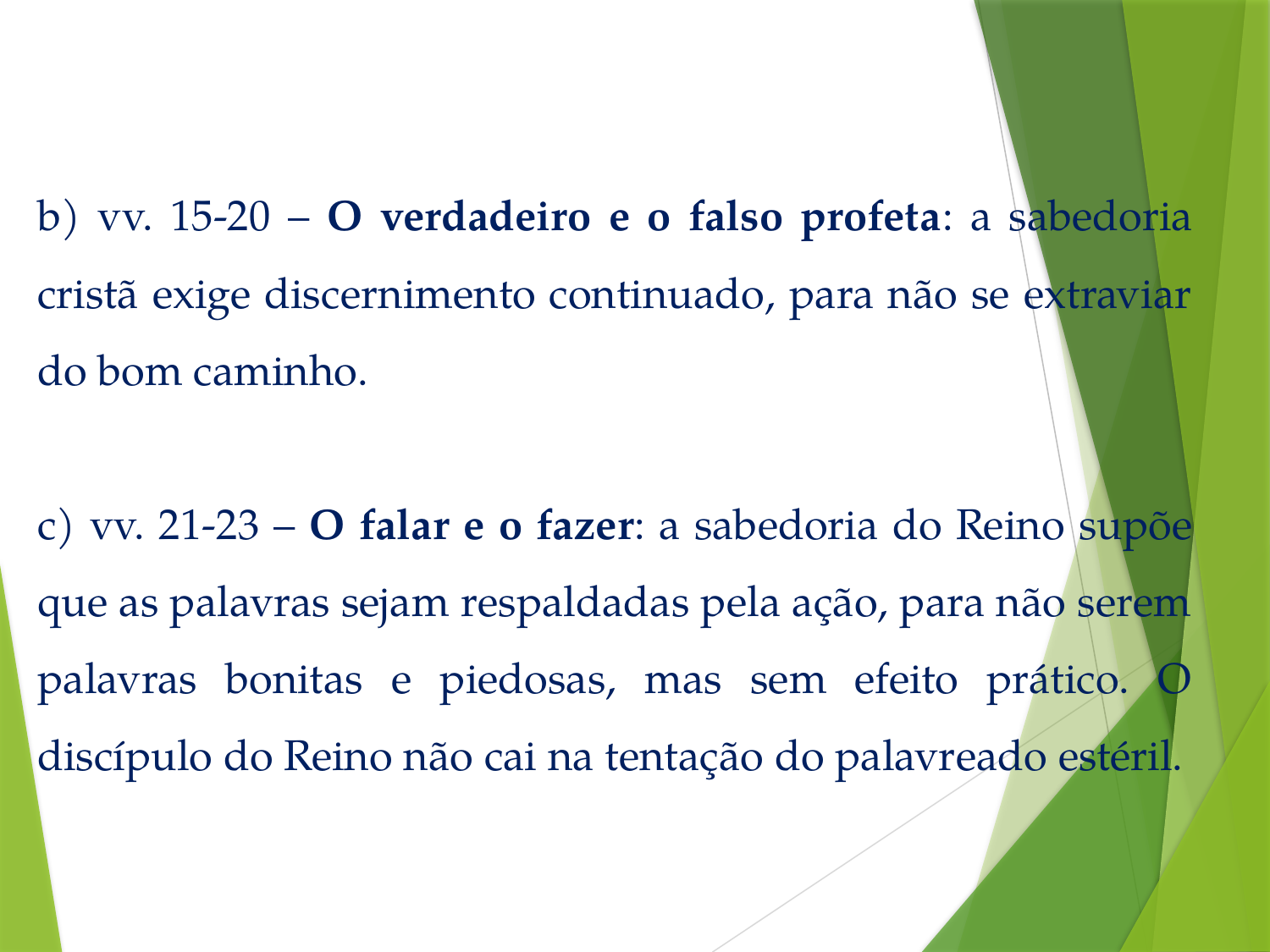

b) vv. 15-20 – O verdadeiro e o falso profeta: a sabedoria cristã exige discernimento continuado, para não se extraviar do bom caminho.

c) vv. 21-23 – O falar e o fazer: a sabedoria do Reino supõe que as palavras sejam respaldadas pela ação, para não serem palavras bonitas e piedosas, mas sem efeito prático. O discípulo do Reino não cai na tentação do palavreado estéril.